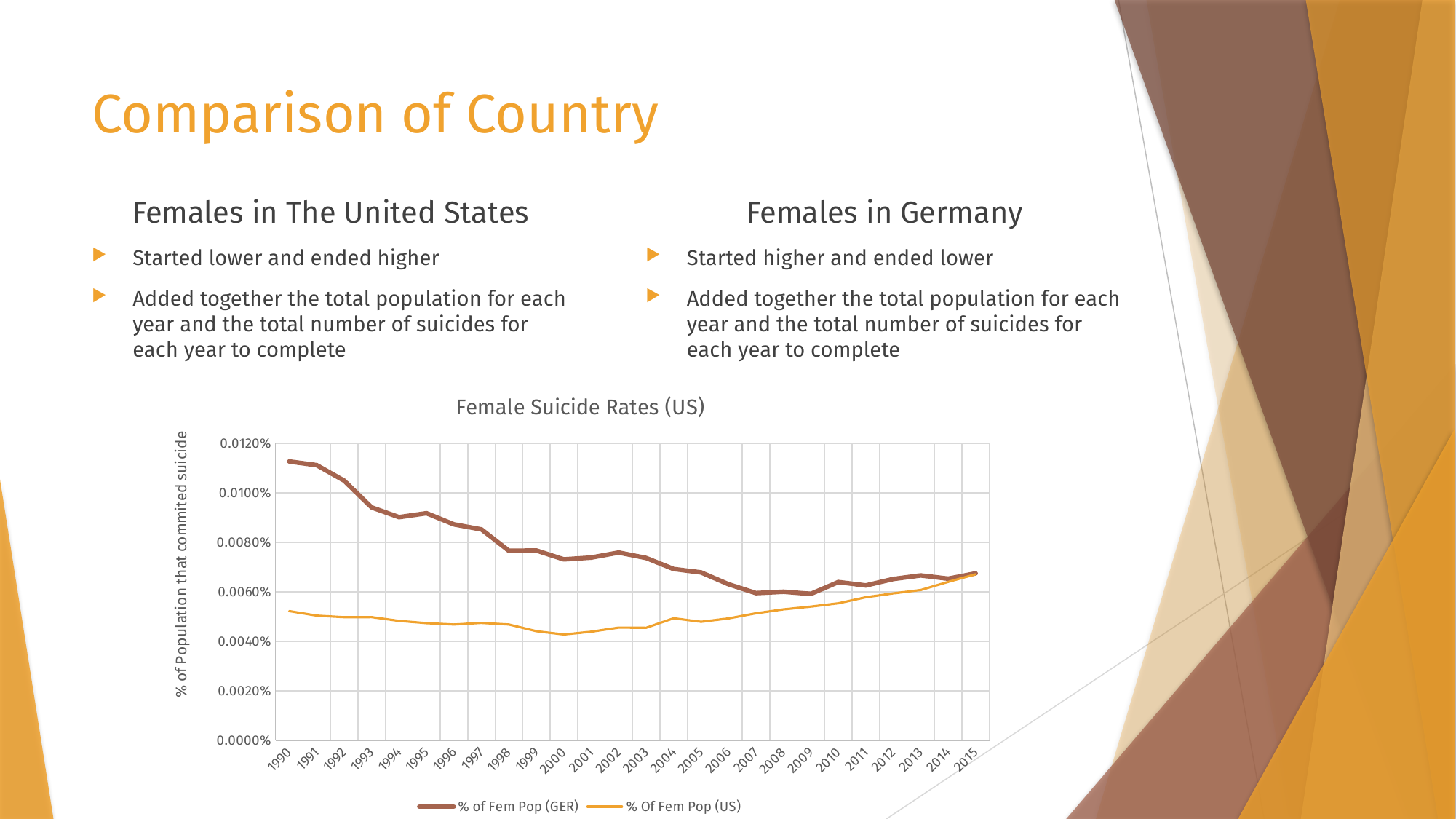

# Comparison of Country
Females in Germany
Started higher and ended lower
Added together the total population for each year and the total number of suicides for each year to complete

Females in The United States
Started lower and ended higher
Added together the total population for each year and the total number of suicides for each year to complete

### Chart: Female Suicide Rates (US)

| Category | % of Fem Pop (GER) | % Of Fem Pop (US) |
|---|---|---|
| 1990 | 0.0001127262549462175 | 5.222636100003465e-05 |
| 1991 | 0.00011123658084196435 | 5.039519918539724e-05 |
| 1992 | 0.00010497540750376001 | 4.9749764384521154e-05 |
| 1993 | 9.416837709764479e-05 | 4.978454211214924e-05 |
| 1994 | 9.021331375526747e-05 | 4.825611492170312e-05 |
| 1995 | 9.181618729901121e-05 | 4.73591318079753e-05 |
| 1996 | 8.730560957890086e-05 | 4.679695879265592e-05 |
| 1997 | 8.526154183572761e-05 | 4.7466166311515086e-05 |
| 1998 | 7.661240058836728e-05 | 4.680487167619123e-05 |
| 1999 | 7.672098785126398e-05 | 4.410901920956622e-05 |
| 2000 | 7.314811973717086e-05 | 4.2775073009781146e-05 |
| 2001 | 7.387120889151763e-05 | 4.389767039070033e-05 |
| 2002 | 7.590659622613942e-05 | 4.555003040023322e-05 |
| 2003 | 7.370069248902931e-05 | 4.547836217219747e-05 |
| 2004 | 6.926324451389878e-05 | 4.933610988987151e-05 |
| 2005 | 6.787269936267312e-05 | 4.789723384754942e-05 |
| 2006 | 6.308650893766461e-05 | 4.927050653174215e-05 |
| 2007 | 5.951194100765261e-05 | 5.134372712795107e-05 |
| 2008 | 6.005226686610454e-05 | 5.2911119485623255e-05 |
| 2009 | 5.921636609598776e-05 | 5.4046684145055193e-05 |
| 2010 | 6.397864518330931e-05 | 5.5379579699326614e-05 |
| 2011 | 6.26034445606214e-05 | 5.7811796603048925e-05 |
| 2012 | 6.520440066425951e-05 | 5.9405294999595164e-05 |
| 2013 | 6.665229405433966e-05 | 6.0764558057879194e-05 |
| 2014 | 6.532727576829091e-05 | 6.40385813656851e-05 |
| 2015 | 6.748947013451443e-05 | 6.711700406172051e-05 |